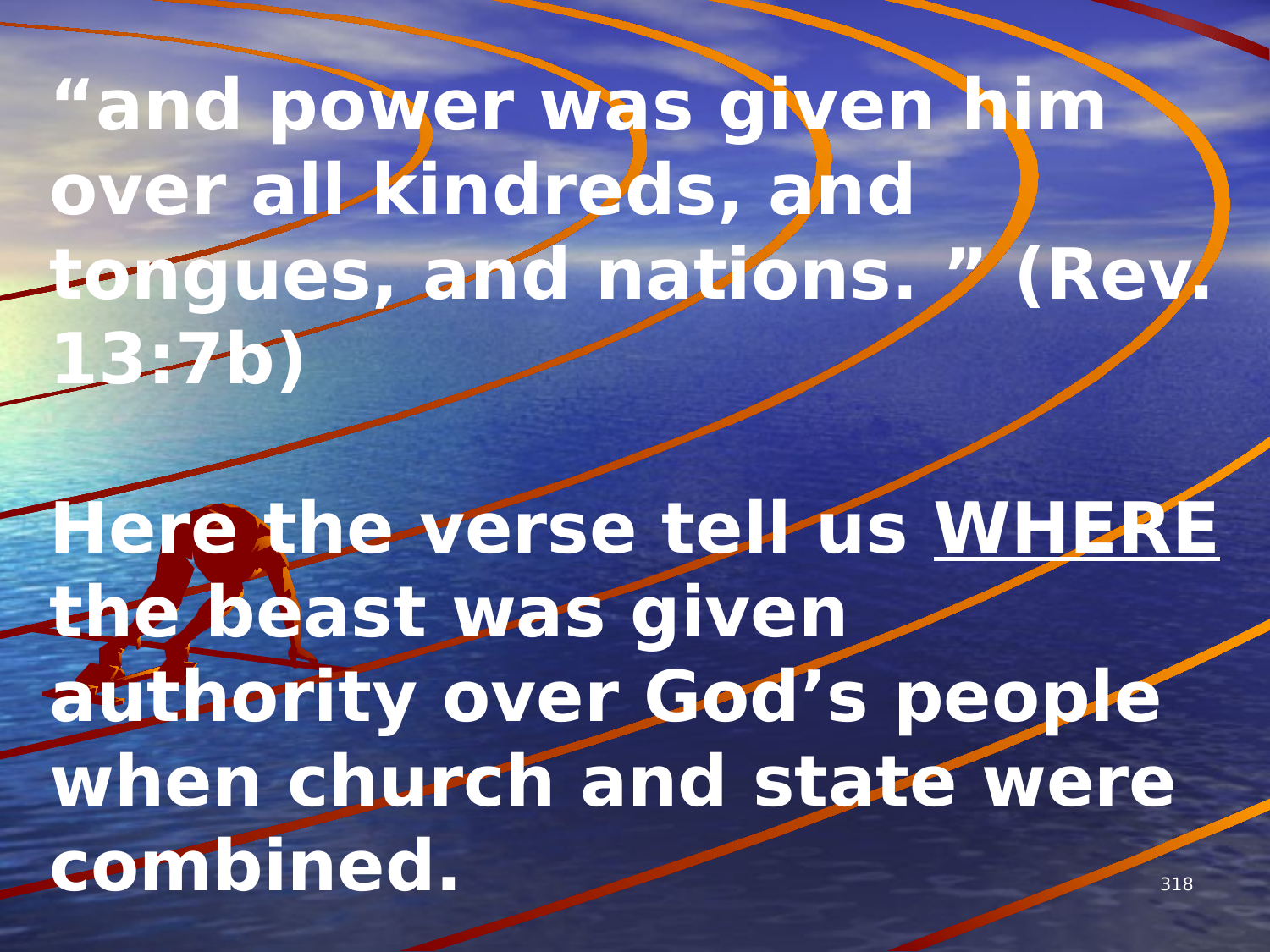

“and power was given him over all kindreds, and tongues, and nations. ” (Rev. 13:7b)

Here the verse tell us WHERE the beast was given authority over God’s people when church and state were combined.
318